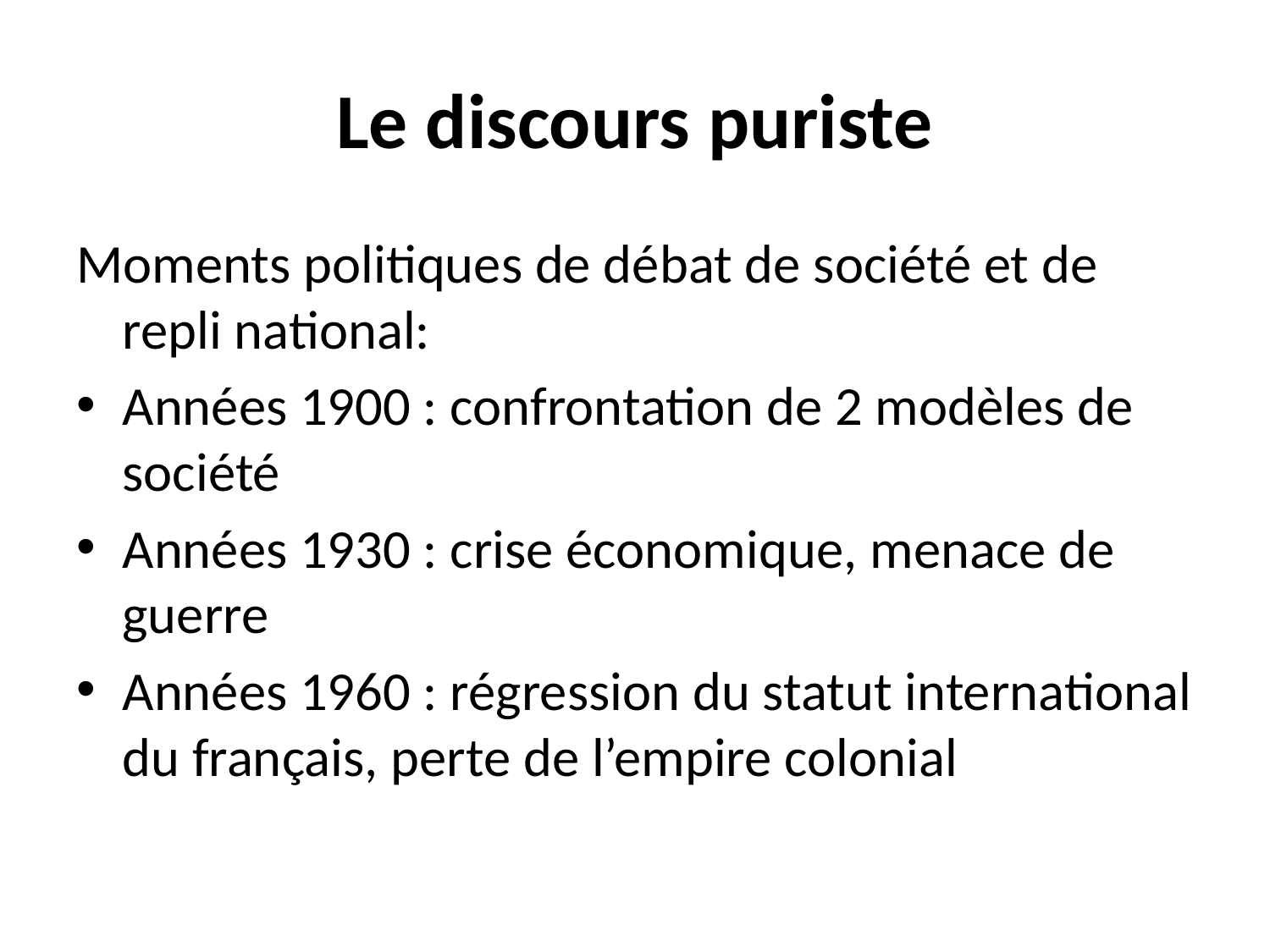

# Le discours puriste
Moments politiques de débat de société et de repli national:
Années 1900 : confrontation de 2 modèles de société
Années 1930 : crise économique, menace de guerre
Années 1960 : régression du statut international du français, perte de l’empire colonial